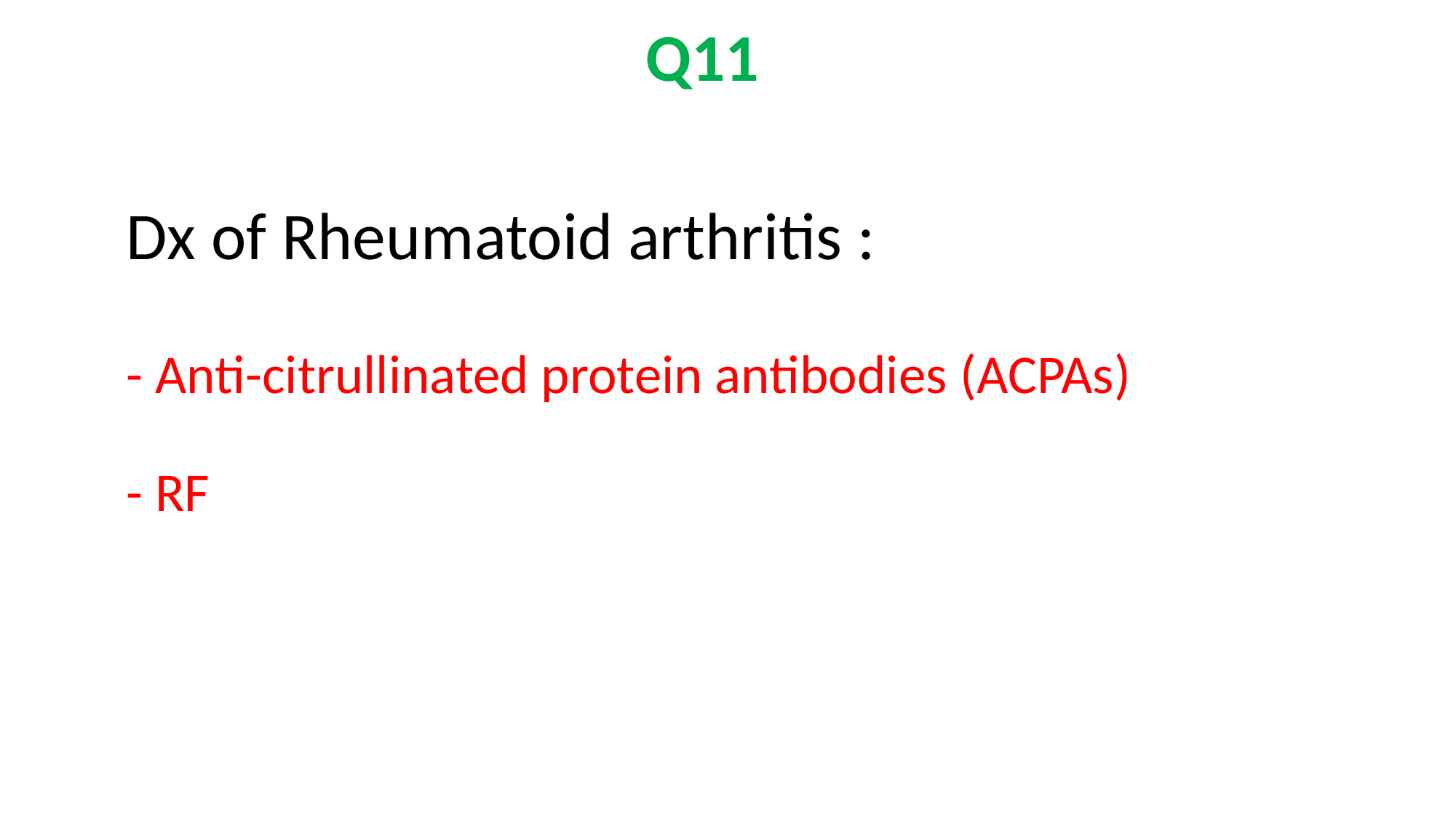

Q11
# Dx of Rheumatoid arthritis : - Anti-citrullinated protein antibodies (ACPAs) - RF